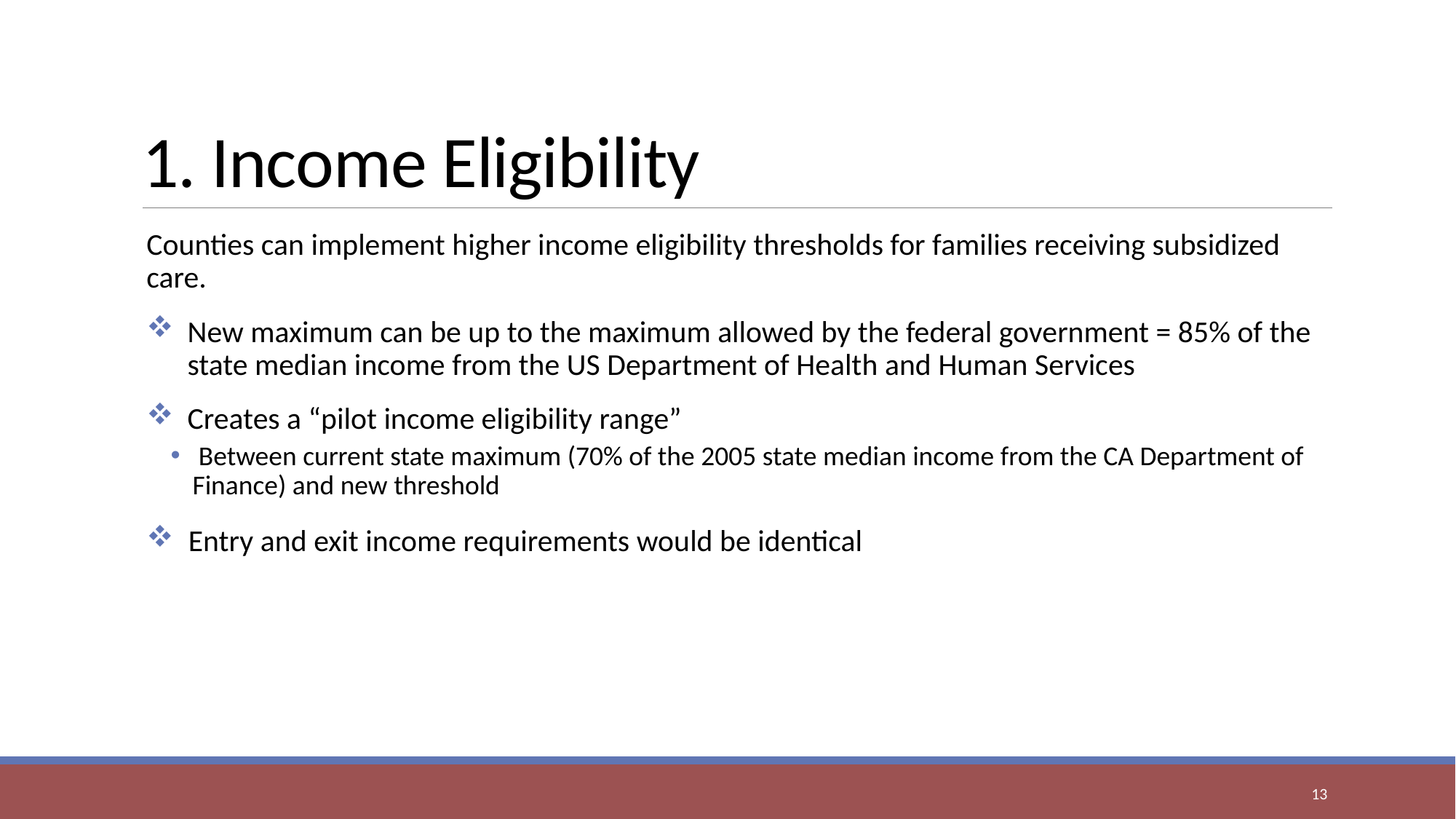

# 1. Income Eligibility
Counties can implement higher income eligibility thresholds for families receiving subsidized care.
New maximum can be up to the maximum allowed by the federal government = 85% of the state median income from the US Department of Health and Human Services
Creates a “pilot income eligibility range”
 Between current state maximum (70% of the 2005 state median income from the CA Department of Finance) and new threshold
  Entry and exit income requirements would be identical

13